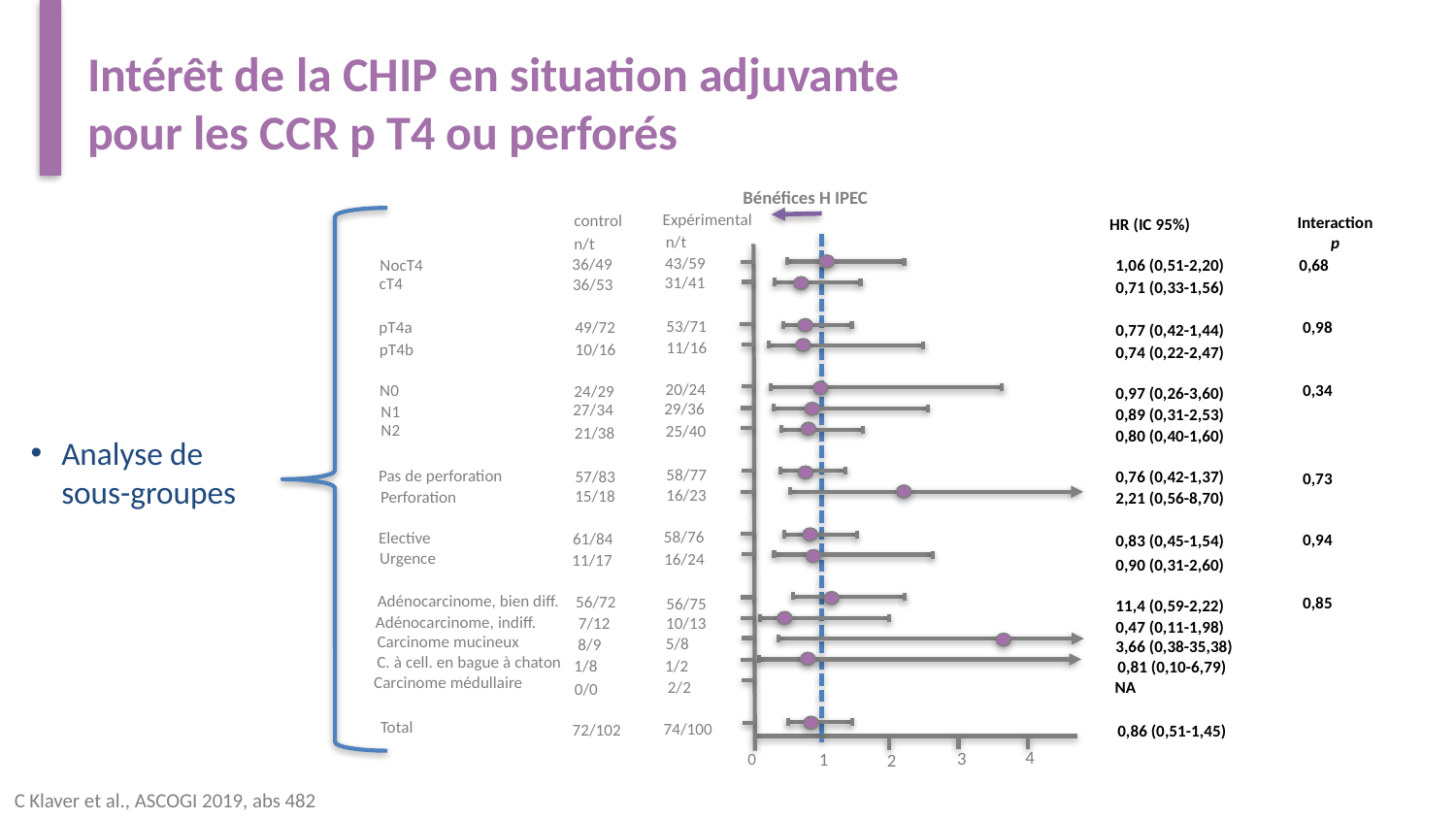

# Intérêt de la CHIP en situation adjuvante pour les CCR p T4 ou perforés
Bénéfices H IPEC
HR (IC 95%)

Expérimental
control
Interaction
p
n/t
n/t
1,06 (0,51-2,20)
43/59
36/49
NocT4
0,68

0,71 (0,33-1,56)
31/41
cT4
36/53

0,77 (0,42-1,44)
53/71
0,98
pT4a
49/72

0,74 (0,22-2,47)
11/16
10/16
pT4b

0,97 (0,26-3,60)
20/24
N0
0,34
24/29

0,89 (0,31-2,53)
29/36
27/34
N1

0,80 (0,40-1,60)
N2
25/40
21/38

Analyse de sous-groupes
0,76 (0,42-1,37)
58/77
Pas de perforation
57/83

0,73
2,21 (0,56-8,70)
16/23

15/18
Perforation
0,83 (0,45-1,54)
58/76
Elective
61/84

0,94
0,90 (0,31-2,60)
Urgence
16/24

11/17
11,4 (0,59-2,22)
Adénocarcinome, bien diff.
56/72

0,85
56/75
0,47 (0,11-1,98)

Adénocarcinome, indiff.
7/12
10/13
3,66 (0,38-35,38)
Carcinome mucineux
5/8

8/9
0,81 (0,10-6,79)
C. à cell. en bague à chaton

1/2
1/8
Carcinome médullaire
NA
2/2
0/0
0,86 (0,51-1,45)
Total

74/100
72/102
4
3
1
2
0
C Klaver et al., ASCOGI 2019, abs 482